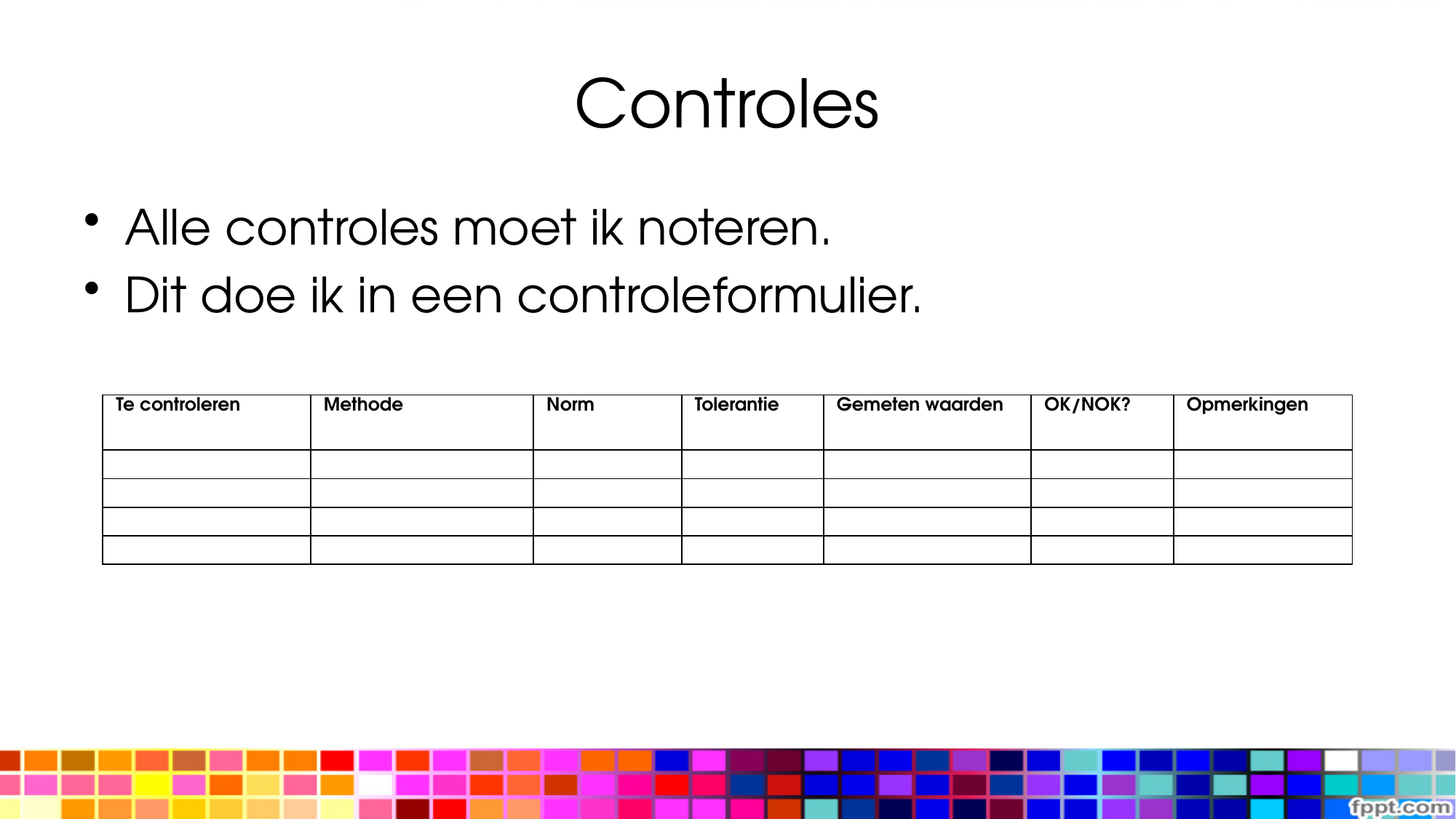

# Controles
Alle controles moet ik noteren.
Dit doe ik in een controleformulier.

| Te controleren | Methode | Norm | Tolerantie | Gemeten waarden | OK/NOK? | Opmerkingen |
| --- | --- | --- | --- | --- | --- | --- |
|  |  |  |  |  |  |  |
|  |  |  |  |  |  |  |
|  |  |  |  |  |  |  |
|  |  |  |  |  |  |  |